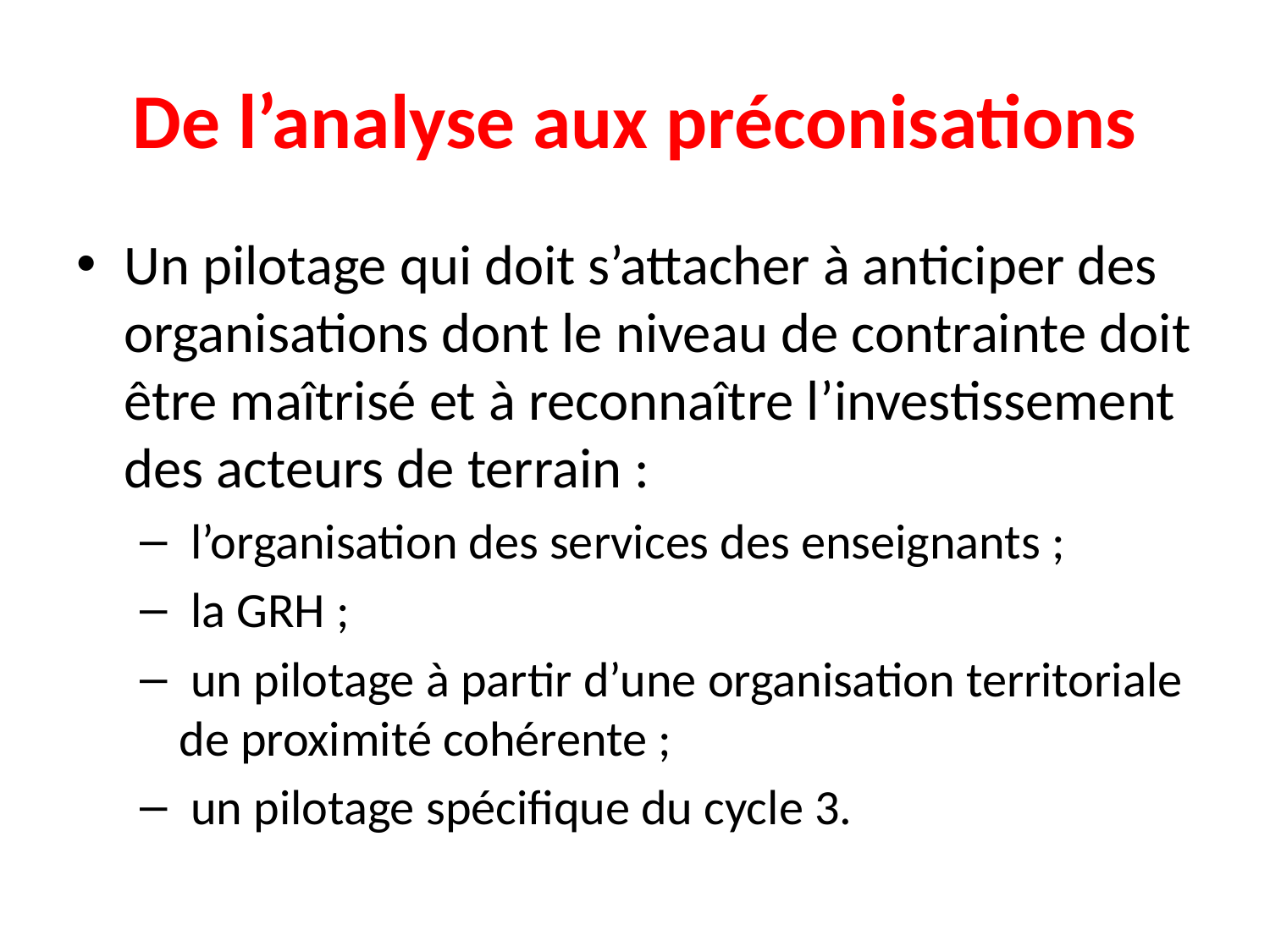

# De l’analyse aux préconisations
Un pilotage qui doit s’attacher à anticiper des organisations dont le niveau de contrainte doit être maîtrisé et à reconnaître l’investissement des acteurs de terrain :
 l’organisation des services des enseignants ;
 la GRH ;
 un pilotage à partir d’une organisation territoriale de proximité cohérente ;
 un pilotage spécifique du cycle 3.